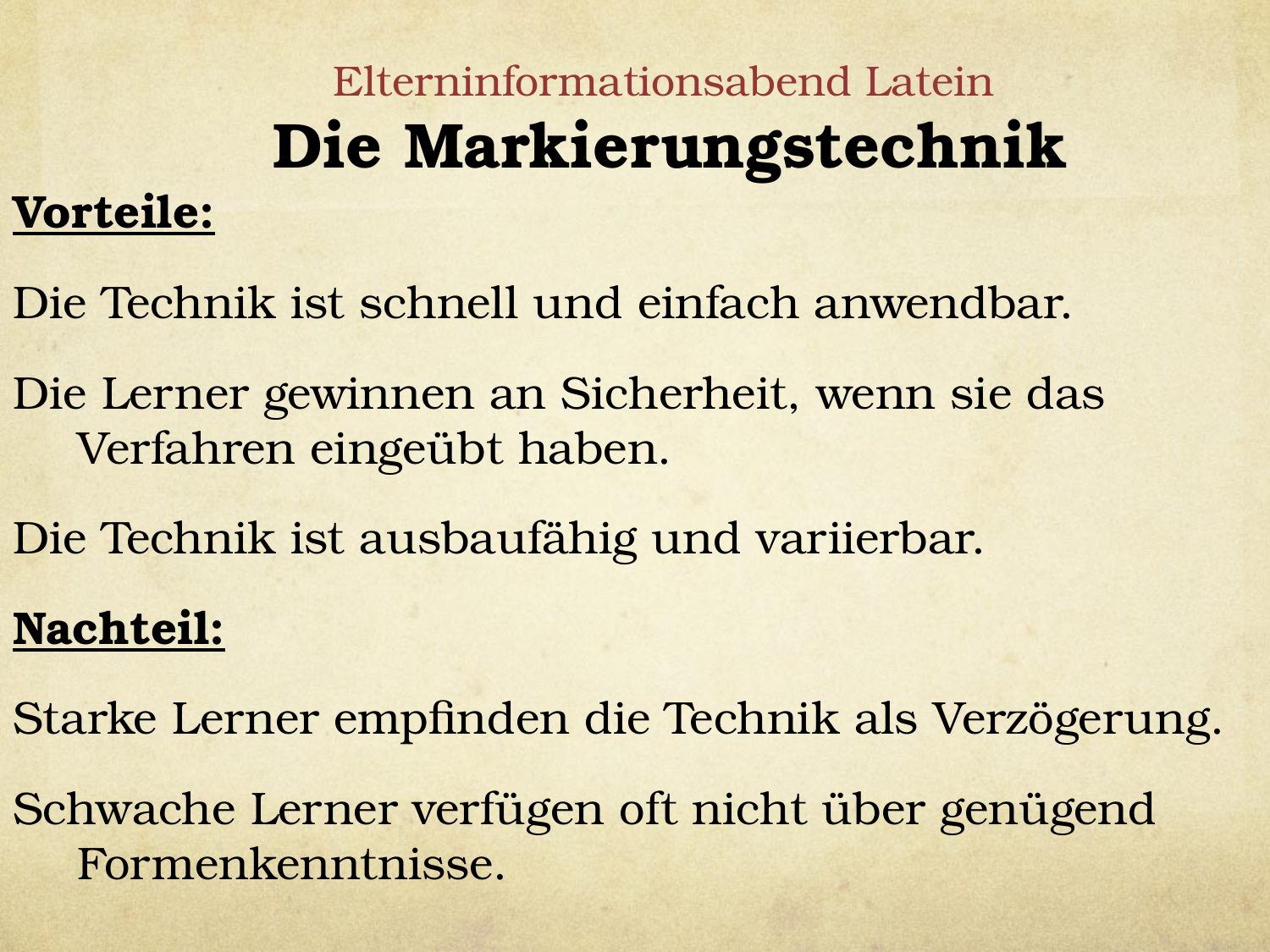

# Elterninformationsabend Latein Die Markierungstechnik
Vorteile:
Die Technik ist schnell und einfach anwendbar.
Die Lerner gewinnen an Sicherheit, wenn sie das Verfahren eingeübt haben.
Die Technik ist ausbaufähig und variierbar.
Nachteil:
Starke Lerner empfinden die Technik als Verzögerung.
Schwache Lerner verfügen oft nicht über genügend Formenkenntnisse.